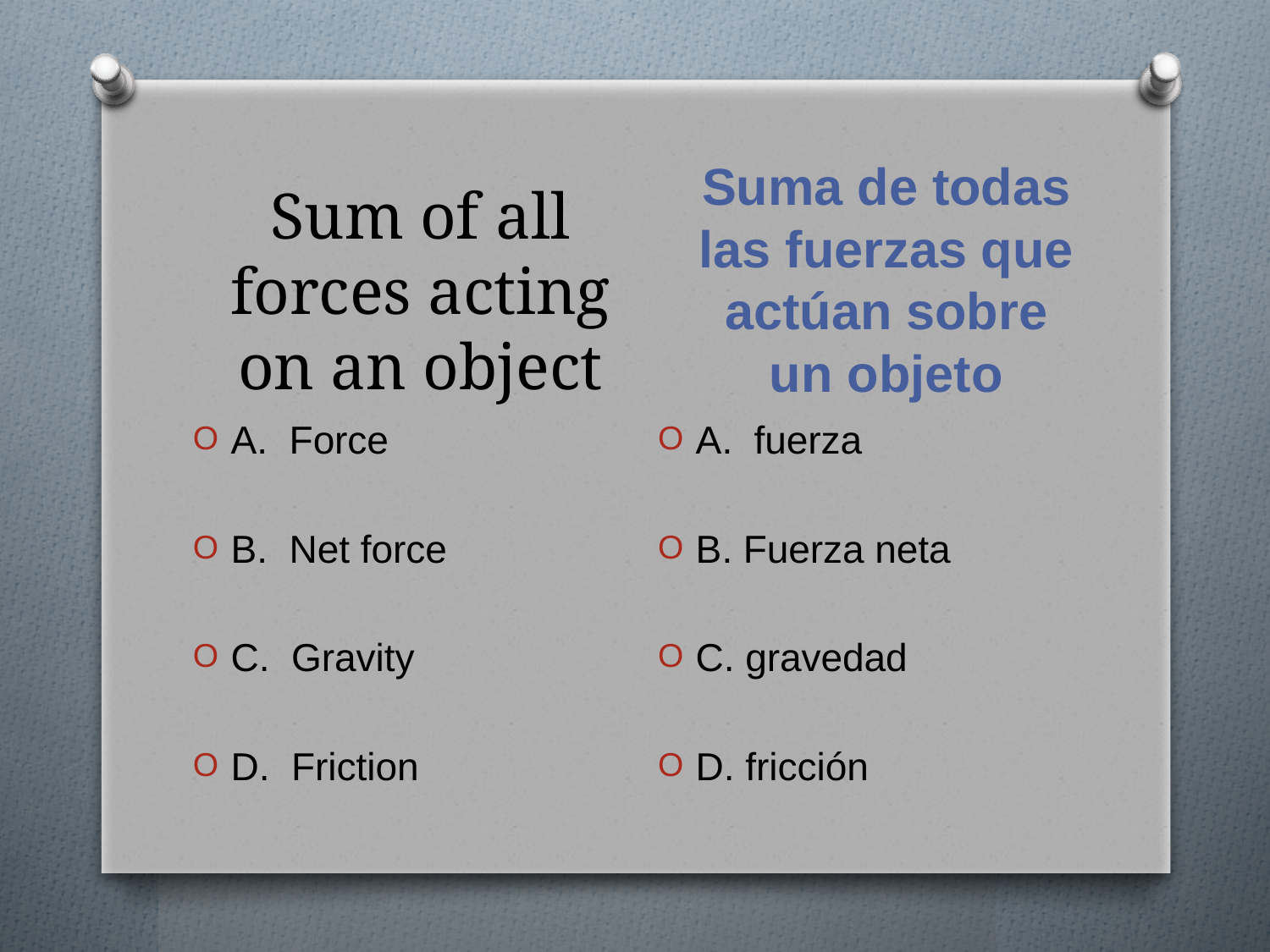

Sum of all forces acting on an object
Suma de todas las fuerzas que actúan sobre un objeto
A.  Force

B.  Net force

C.  Gravity

D.  Friction

A.  fuerza

B. Fuerza neta

C. gravedad

D. fricción